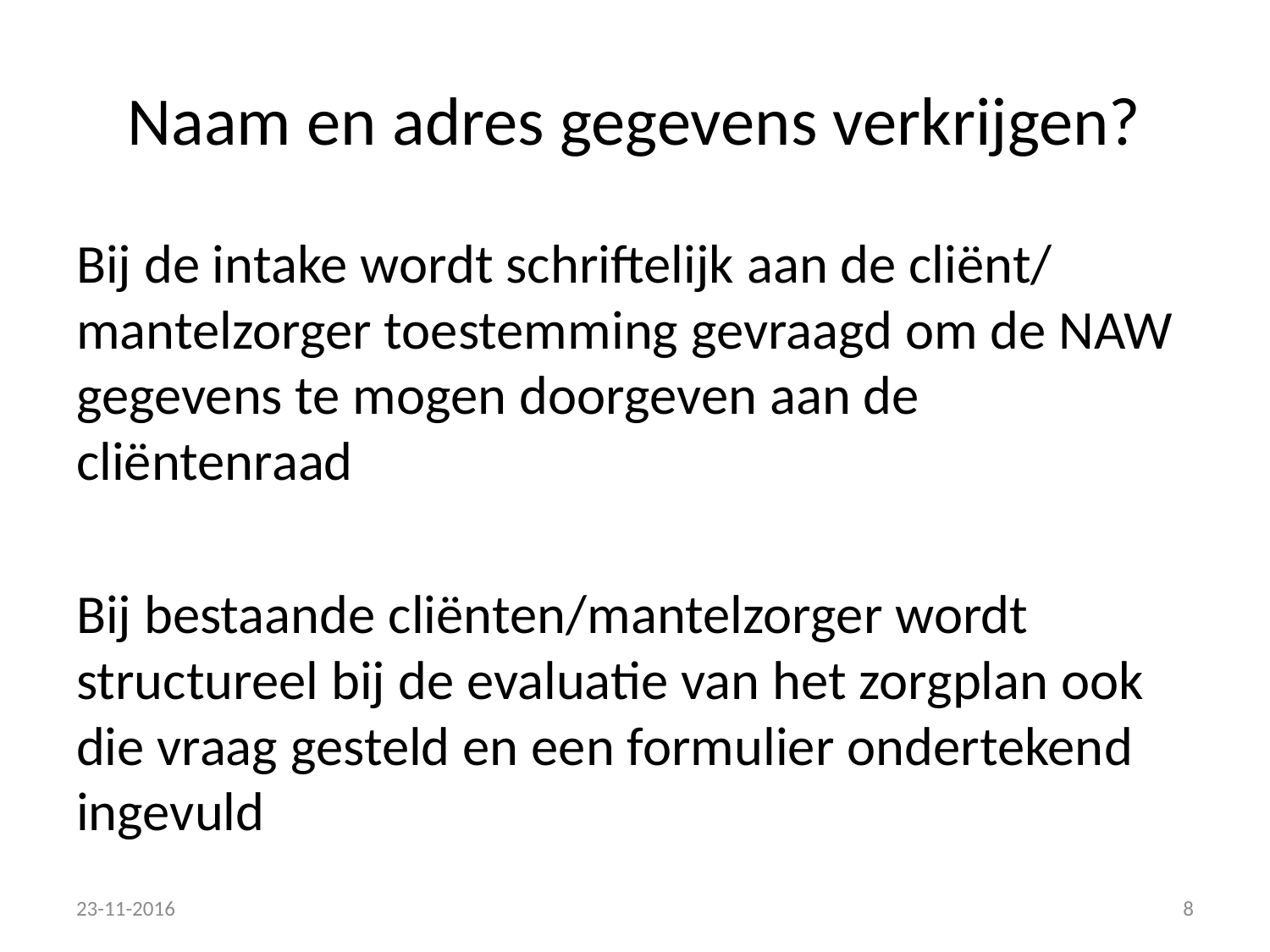

# Naam en adres gegevens verkrijgen?
Bij de intake wordt schriftelijk aan de cliënt/ mantelzorger toestemming gevraagd om de NAW gegevens te mogen doorgeven aan de cliëntenraad

Bij bestaande cliënten/mantelzorger wordt structureel bij de evaluatie van het zorgplan ook die vraag gesteld en een formulier ondertekend ingevuld
23-11-2016
8